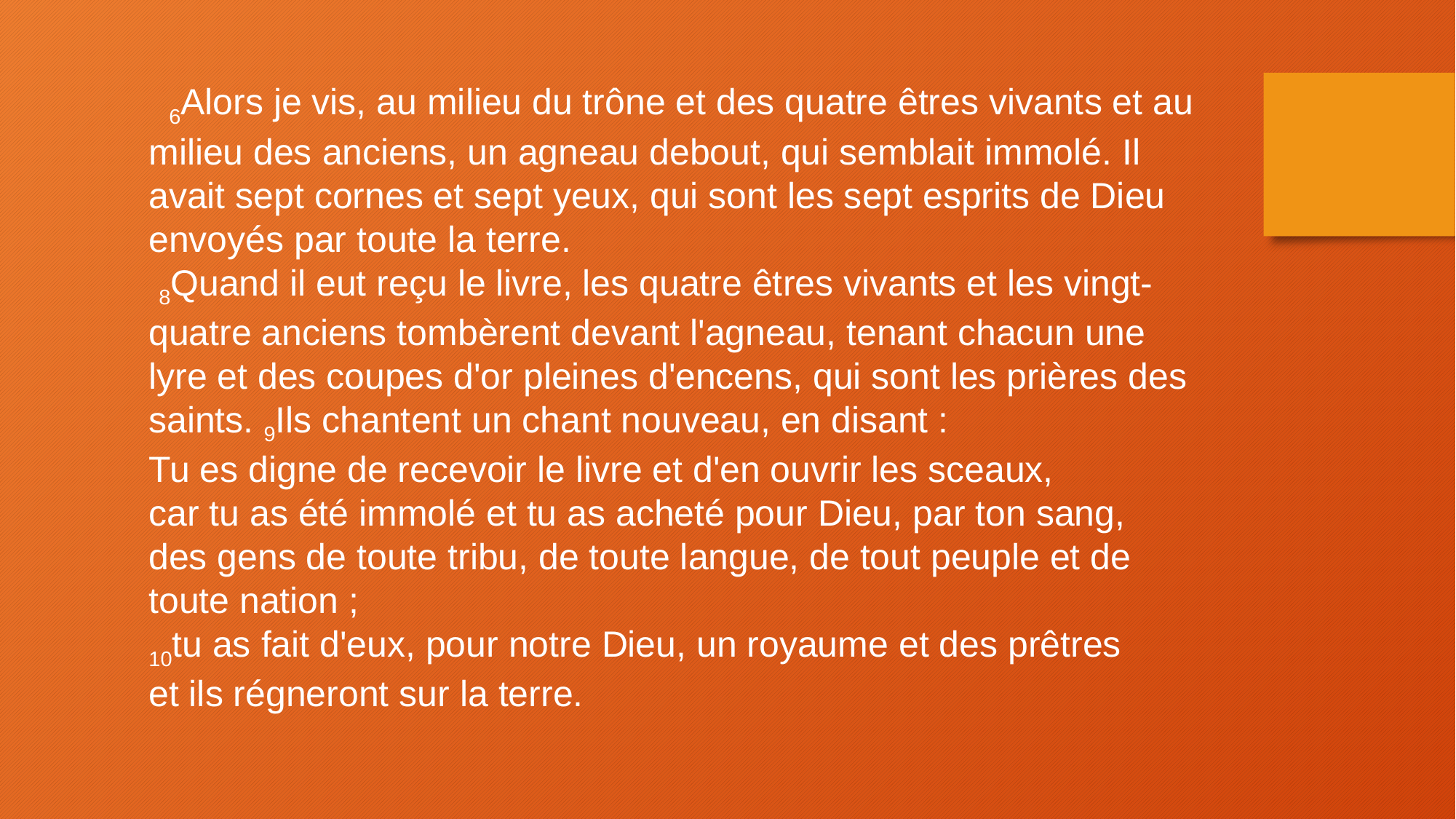

6Alors je vis, au milieu du trône et des quatre êtres vivants et au milieu des anciens, un agneau debout, qui semblait immolé. Il avait sept cornes et sept yeux, qui sont les sept esprits de Dieu envoyés par toute la terre.
 8Quand il eut reçu le livre, les quatre êtres vivants et les vingt-quatre anciens tombèrent devant l'agneau, tenant chacun une lyre et des coupes d'or pleines d'encens, qui sont les prières des saints. 9Ils chantent un chant nouveau, en disant :
Tu es digne de recevoir le livre et d'en ouvrir les sceaux,
car tu as été immolé et tu as acheté pour Dieu, par ton sang,
des gens de toute tribu, de toute langue, de tout peuple et de toute nation ;
10tu as fait d'eux, pour notre Dieu, un royaume et des prêtres
et ils régneront sur la terre.